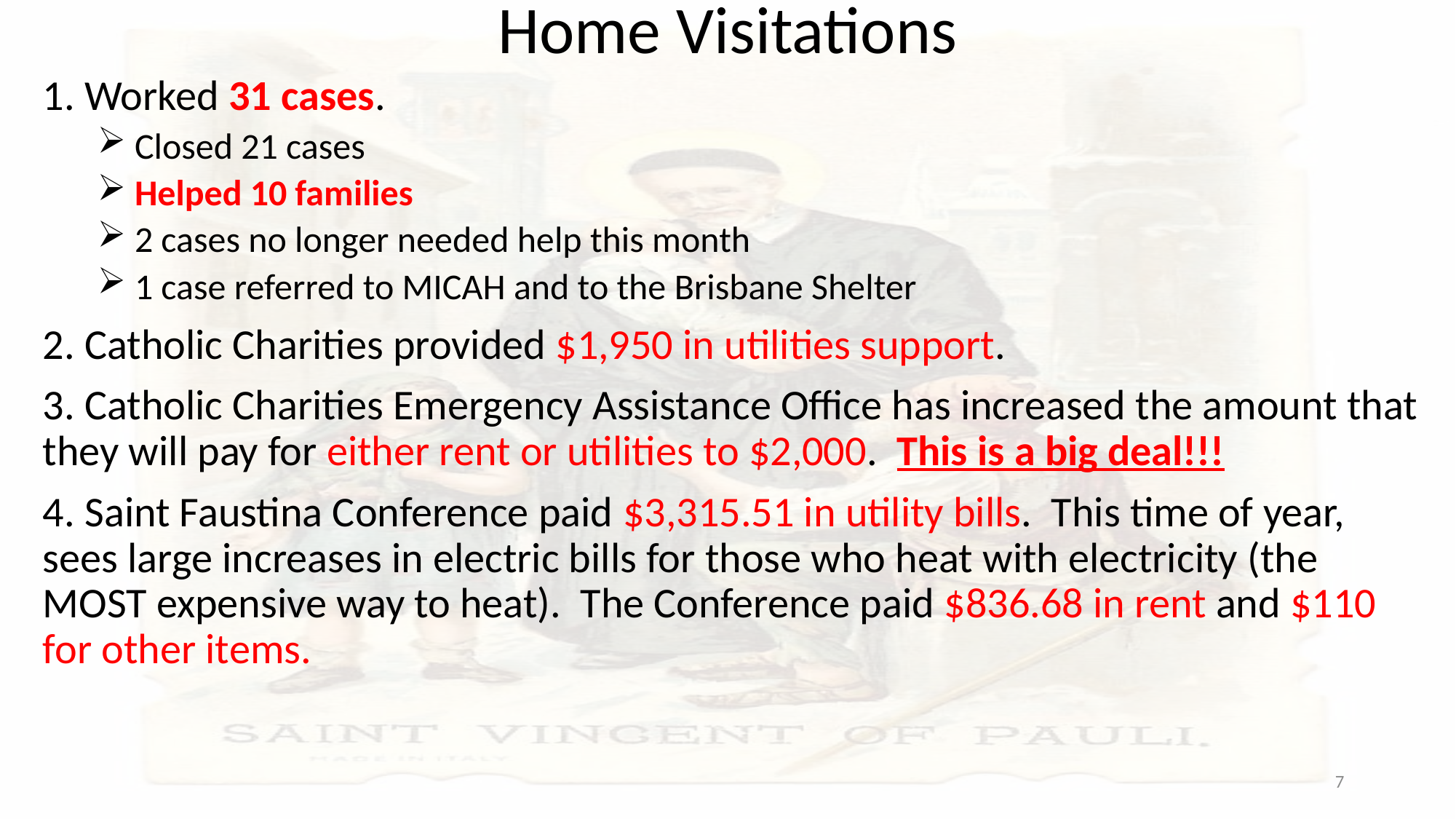

# Home Visitations
1. Worked 31 cases.
 Closed 21 cases
 Helped 10 families
 2 cases no longer needed help this month
 1 case referred to MICAH and to the Brisbane Shelter
2. Catholic Charities provided $1,950 in utilities support.
3. Catholic Charities Emergency Assistance Office has increased the amount that they will pay for either rent or utilities to $2,000.  This is a big deal!!!
4. Saint Faustina Conference paid $3,315.51 in utility bills.  This time of year, sees large increases in electric bills for those who heat with electricity (the MOST expensive way to heat).  The Conference paid $836.68 in rent and $110 for other items.

7